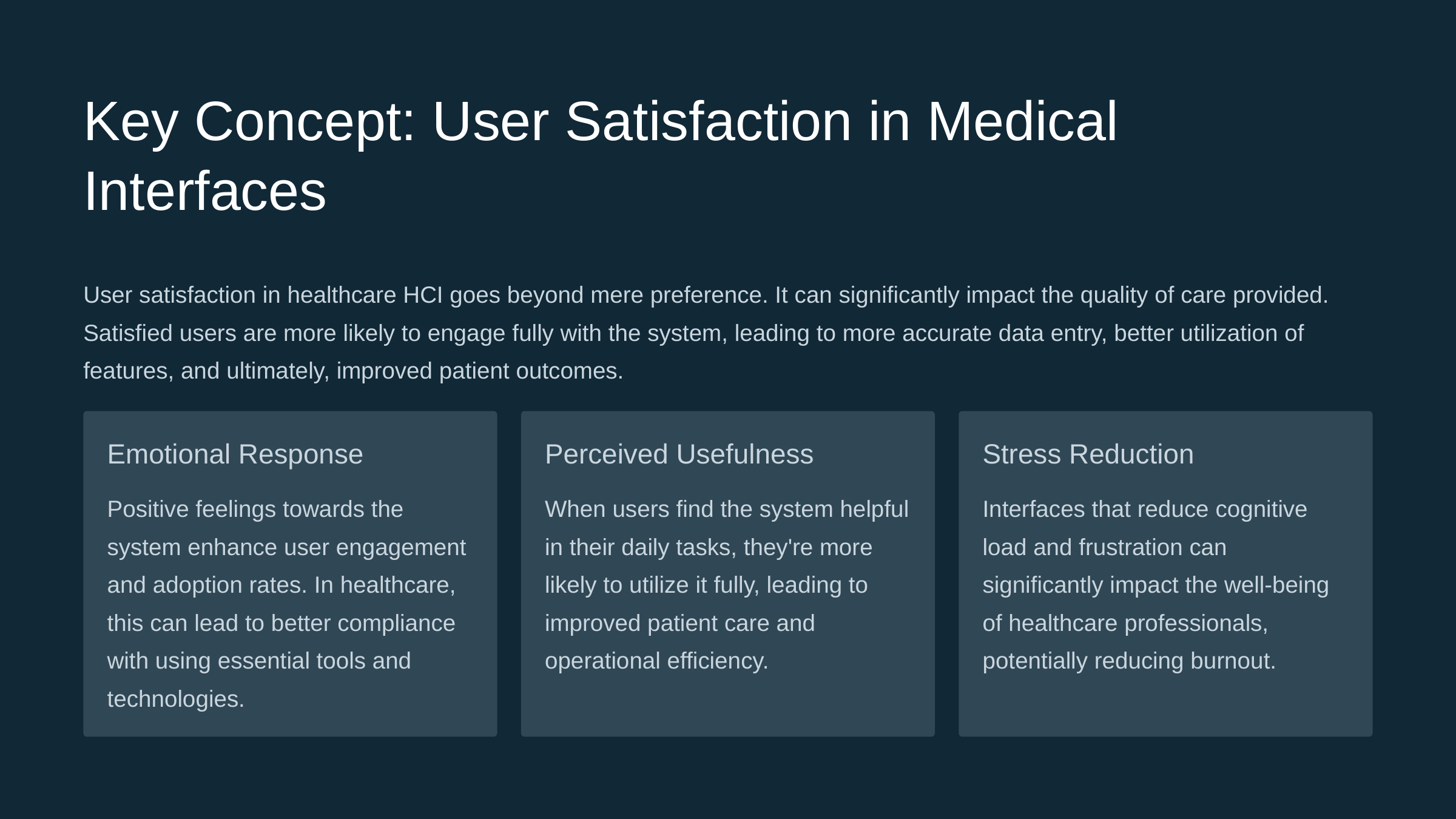

Key Concept: User Satisfaction in Medical Interfaces
User satisfaction in healthcare HCI goes beyond mere preference. It can significantly impact the quality of care provided. Satisfied users are more likely to engage fully with the system, leading to more accurate data entry, better utilization of features, and ultimately, improved patient outcomes.

Emotional Response
Perceived Usefulness
Stress Reduction
Positive feelings towards the system enhance user engagement and adoption rates. In healthcare, this can lead to better compliance with using essential tools and technologies.
When users find the system helpful in their daily tasks, they're more likely to utilize it fully, leading to improved patient care and operational efficiency.
Interfaces that reduce cognitive load and frustration can significantly impact the well-being of healthcare professionals, potentially reducing burnout.